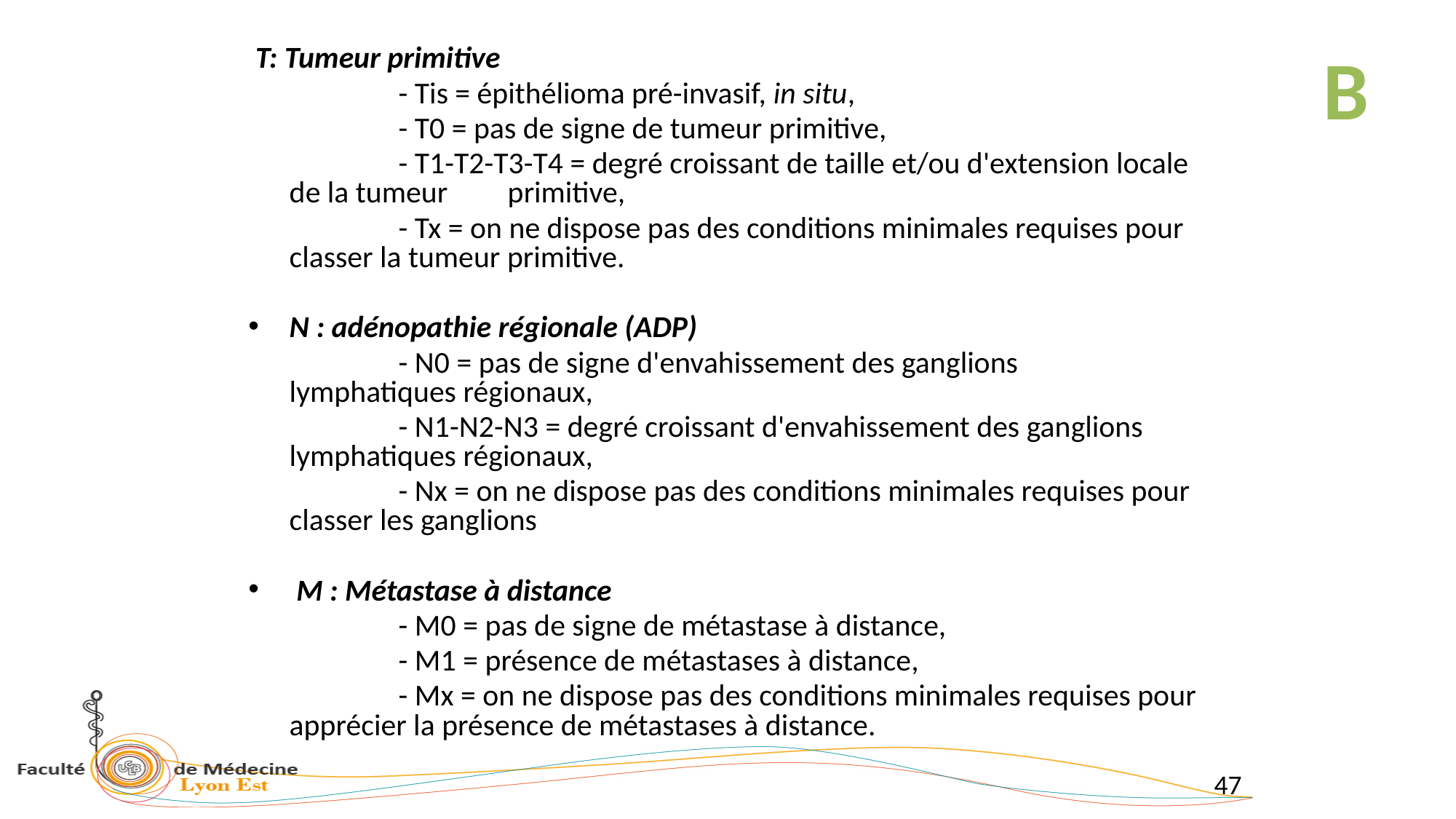

B
 T: Tumeur primitive
		- Tis = épithélioma pré-invasif, in situ,
		- T0 = pas de signe de tumeur primitive,
		- T1-T2-T3-T4 = degré croissant de taille et/ou d'extension locale de la tumeur	primitive,
		- Tx = on ne dispose pas des conditions minimales requises pour classer la tumeur primitive.

N : adénopathie régionale (ADP)
		- N0 = pas de signe d'envahissement des ganglions 	lymphatiques régionaux,
		- N1-N2-N3 = degré croissant d'envahissement des ganglions 	lymphatiques régionaux,
		- Nx = on ne dispose pas des conditions minimales requises pour classer les ganglions

 M : Métastase à distance
		- M0 = pas de signe de métastase à distance,
		- M1 = présence de métastases à distance,
		- Mx = on ne dispose pas des conditions minimales requises pour apprécier la présence de métastases à distance.
47